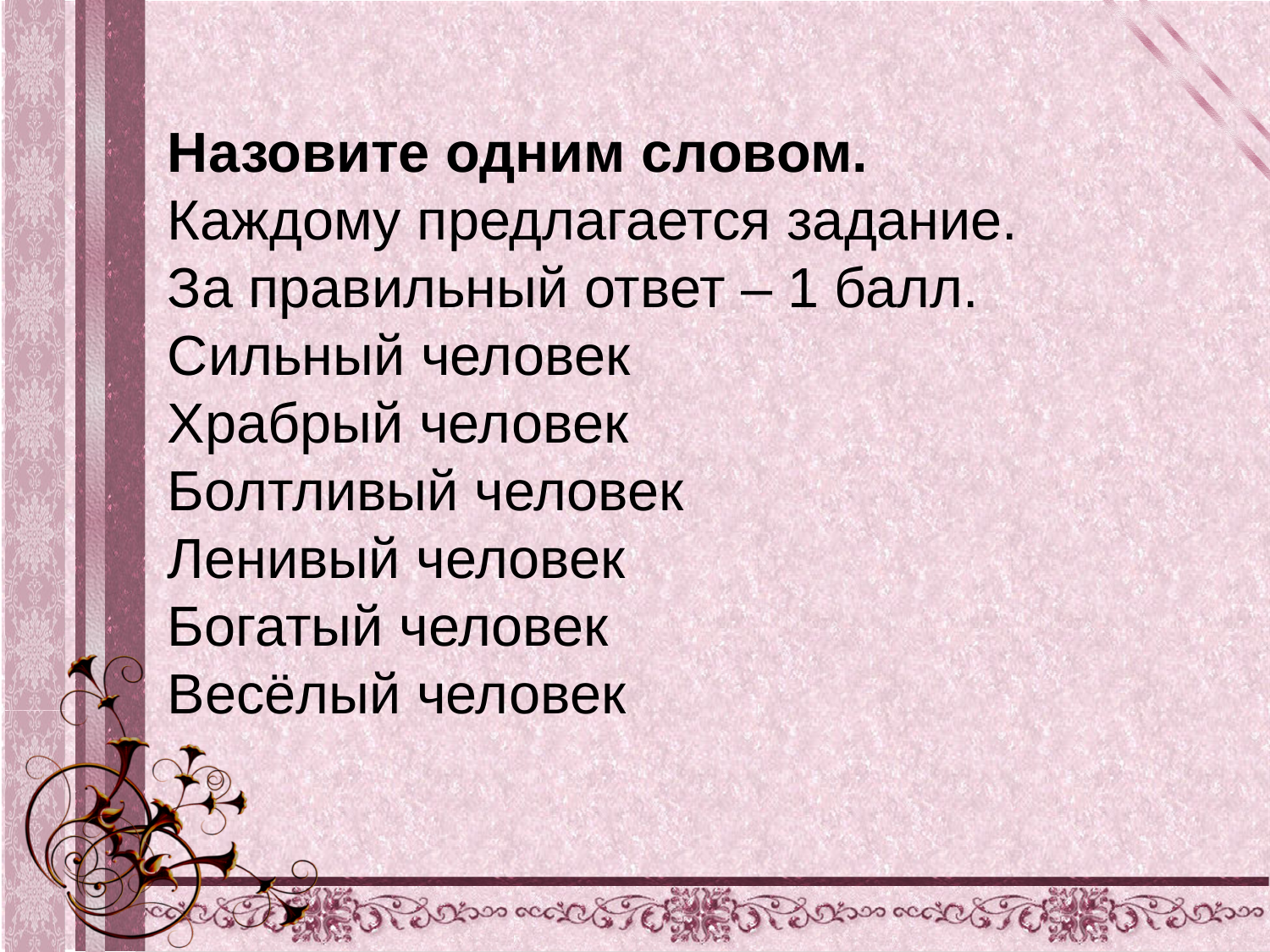

Назовите одним словом.
Каждому предлагается задание.
За правильный ответ – 1 балл.
Сильный человек
Храбрый человек
Болтливый человек
Ленивый человек
Богатый человек
Весёлый человек